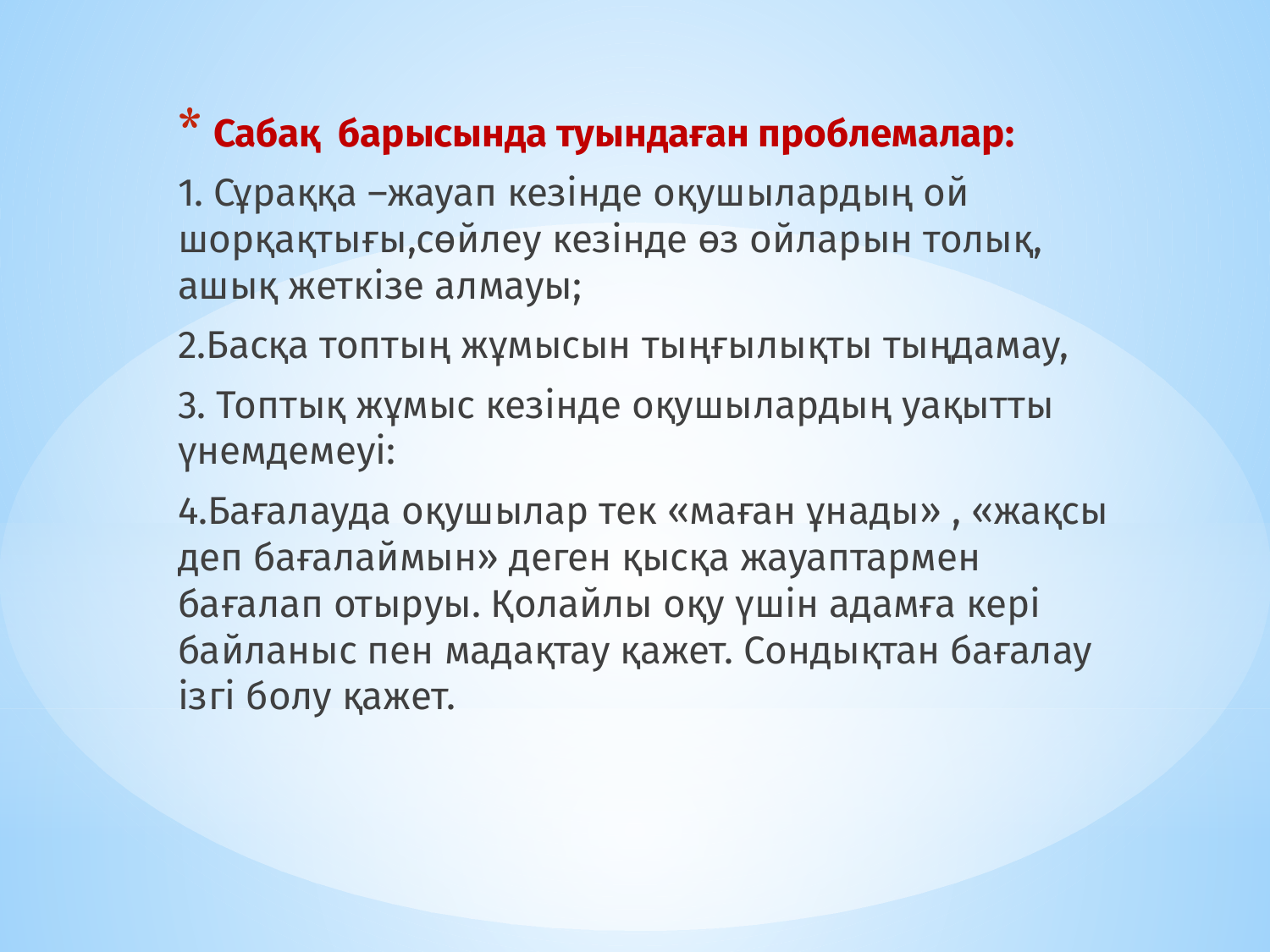

Сабақ  барысында туындаған проблемалар:
1. Сұраққа –жауап кезінде оқушылардың ой шорқақтығы,сөйлеу кезінде өз ойларын толық, ашық жеткізе алмауы;
2.Басқа топтың жұмысын тыңғылықты тыңдамау,
3. Топтық жұмыс кезінде оқушылардың уақытты үнемдемеуі:
4.Бағалауда оқушылар тек «маған ұнады» , «жақсы деп бағалаймын» деген қысқа жауаптармен бағалап отыруы. Қолайлы оқу үшін адамға кері байланыс пен мадақтау қажет. Сондықтан бағалау ізгі болу қажет.